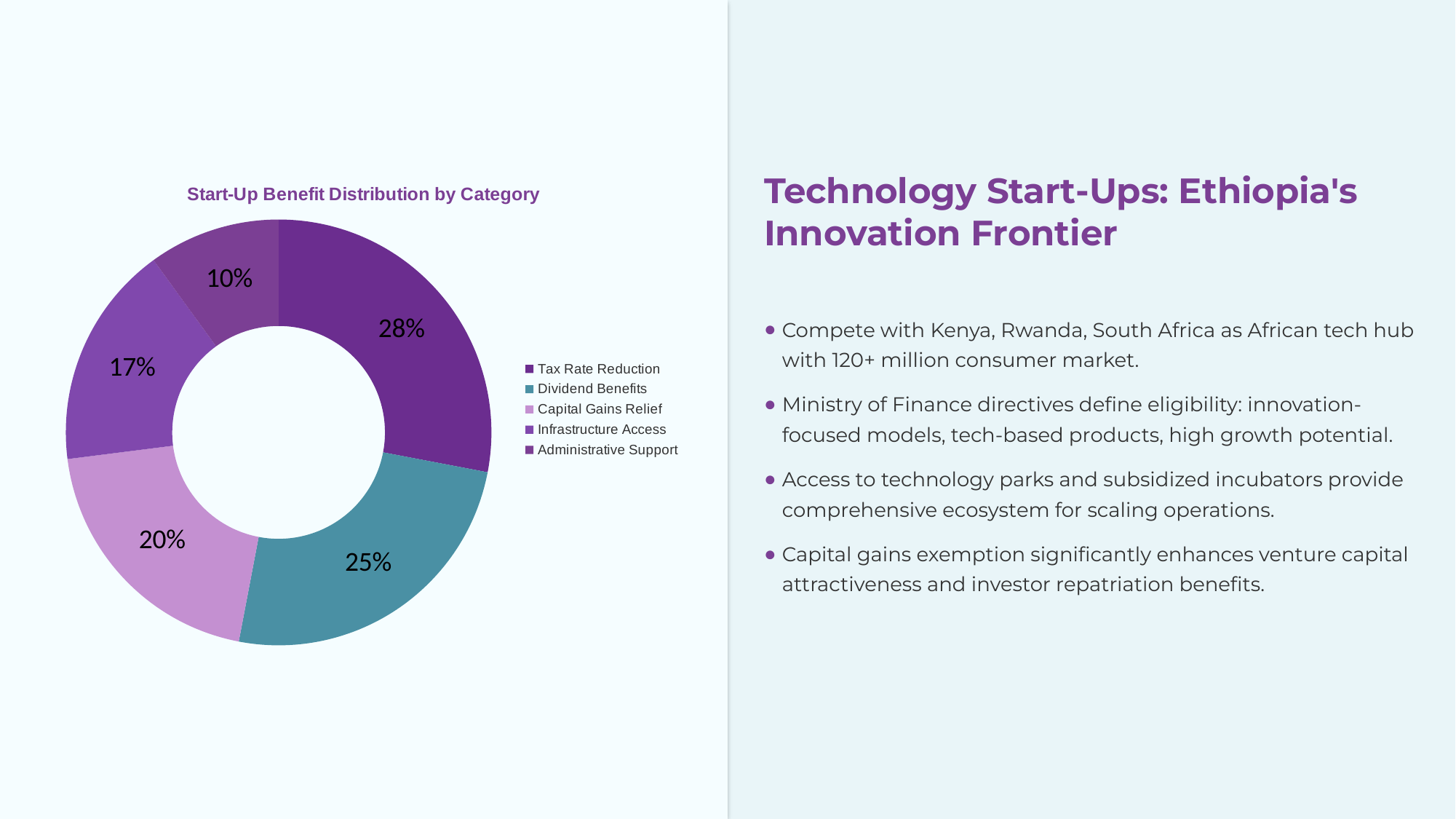

### Chart: Start-Up Benefit Distribution by Category

| Category |  |
|---|---|
| Tax Rate Reduction | 28.0 |
| Dividend Benefits | 25.0 |
| Capital Gains Relief | 20.0 |
| Infrastructure Access | 17.0 |
| Administrative Support | 10.0 |
Technology Start-Ups: Ethiopia's Innovation Frontier
Compete with Kenya, Rwanda, South Africa as African tech hub with 120+ million consumer market.
Ministry of Finance directives define eligibility: innovation-focused models, tech-based products, high growth potential.
Access to technology parks and subsidized incubators provide comprehensive ecosystem for scaling operations.
Capital gains exemption significantly enhances venture capital attractiveness and investor repatriation benefits.